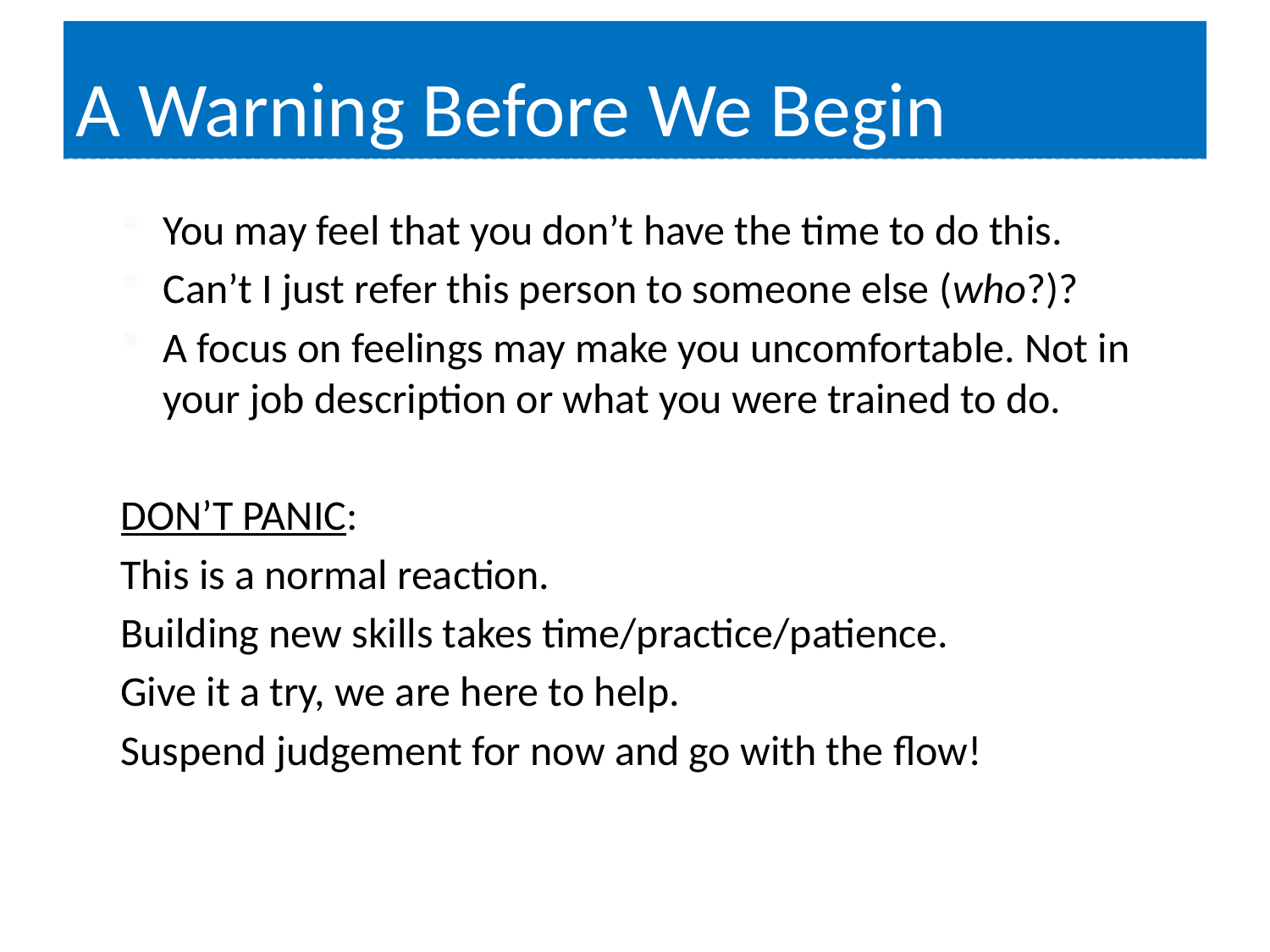

# A Warning Before We Begin

You may feel that you don’t have the time to do this.
Can’t I just refer this person to someone else (who?)?
A focus on feelings may make you uncomfortable. Not in your job description or what you were trained to do.

DON’T PANIC:
This is a normal reaction.
Building new skills takes time/practice/patience.
Give it a try, we are here to help.
Suspend judgement for now and go with the flow!